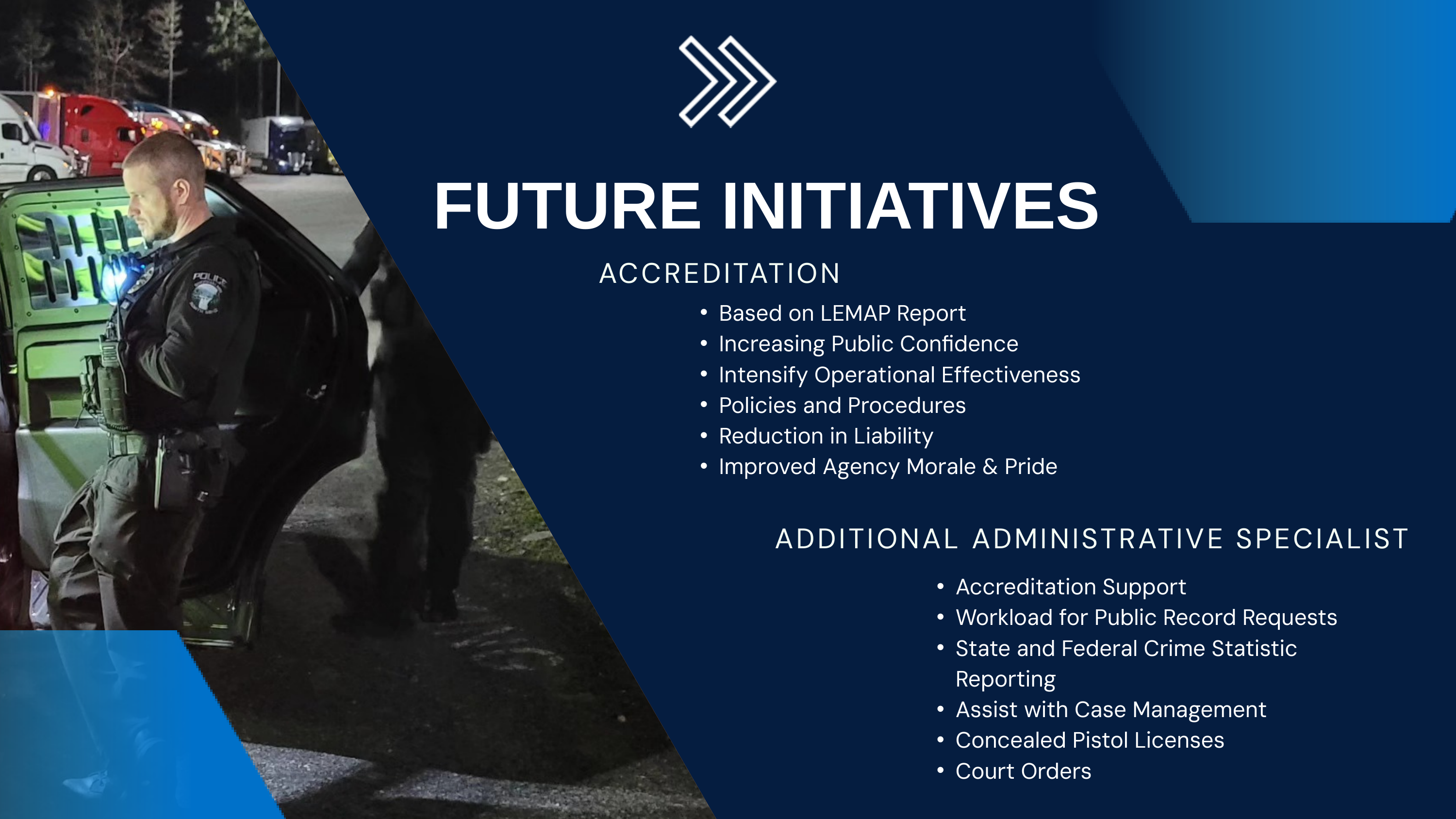

FUTURE INITIATIVES
 ACCREDITATION
Based on LEMAP Report
Increasing Public Confidence
Intensify Operational Effectiveness
Policies and Procedures
Reduction in Liability
Improved Agency Morale & Pride
ADDITIONAL ADMINISTRATIVE SPECIALIST
Accreditation Support
Workload for Public Record Requests
State and Federal Crime Statistic Reporting
Assist with Case Management
Concealed Pistol Licenses
Court Orders